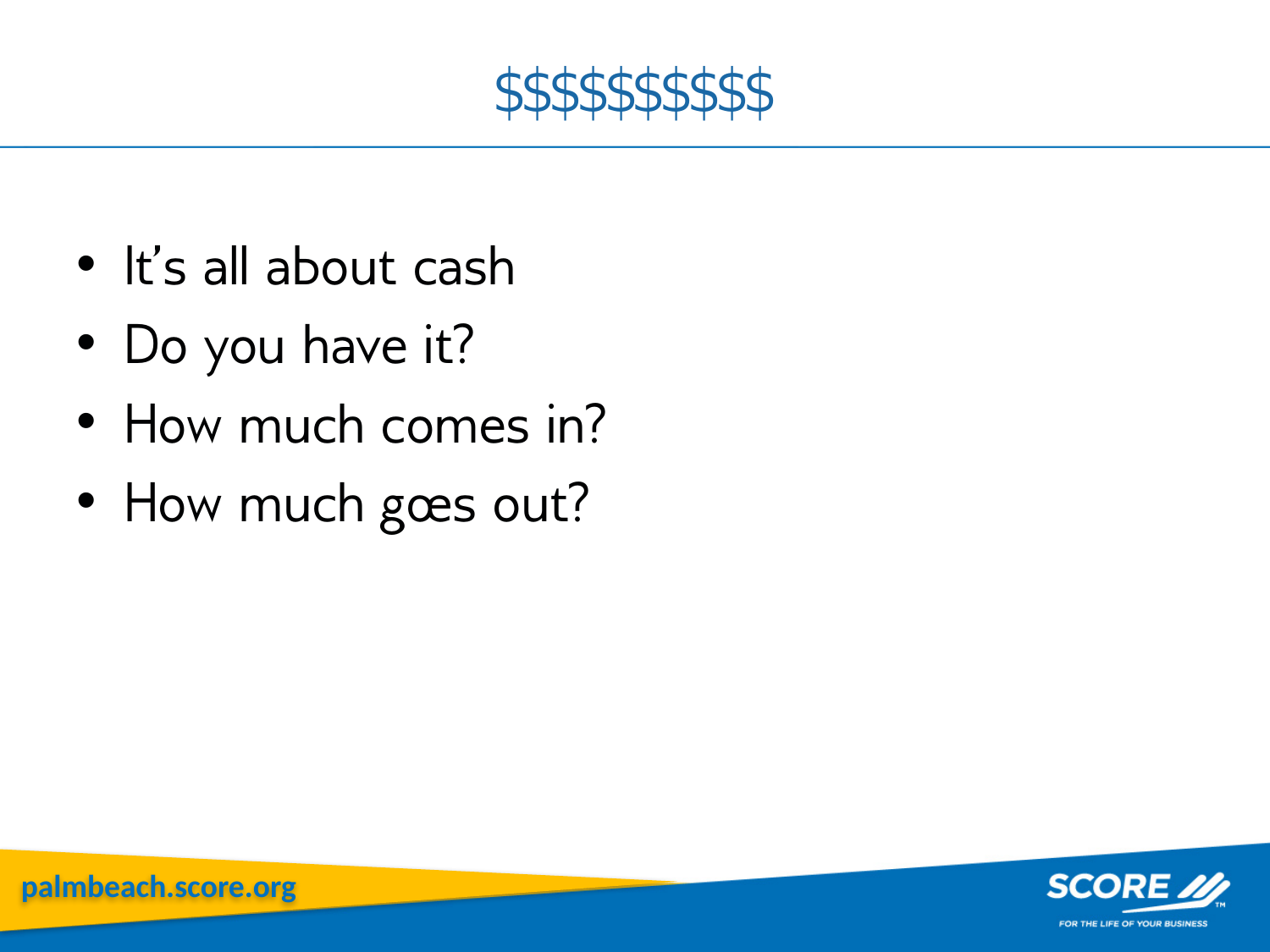

# $$$$$$$$$$
It’s all about cash
Do you have it?
How much comes in?
How much goes out?